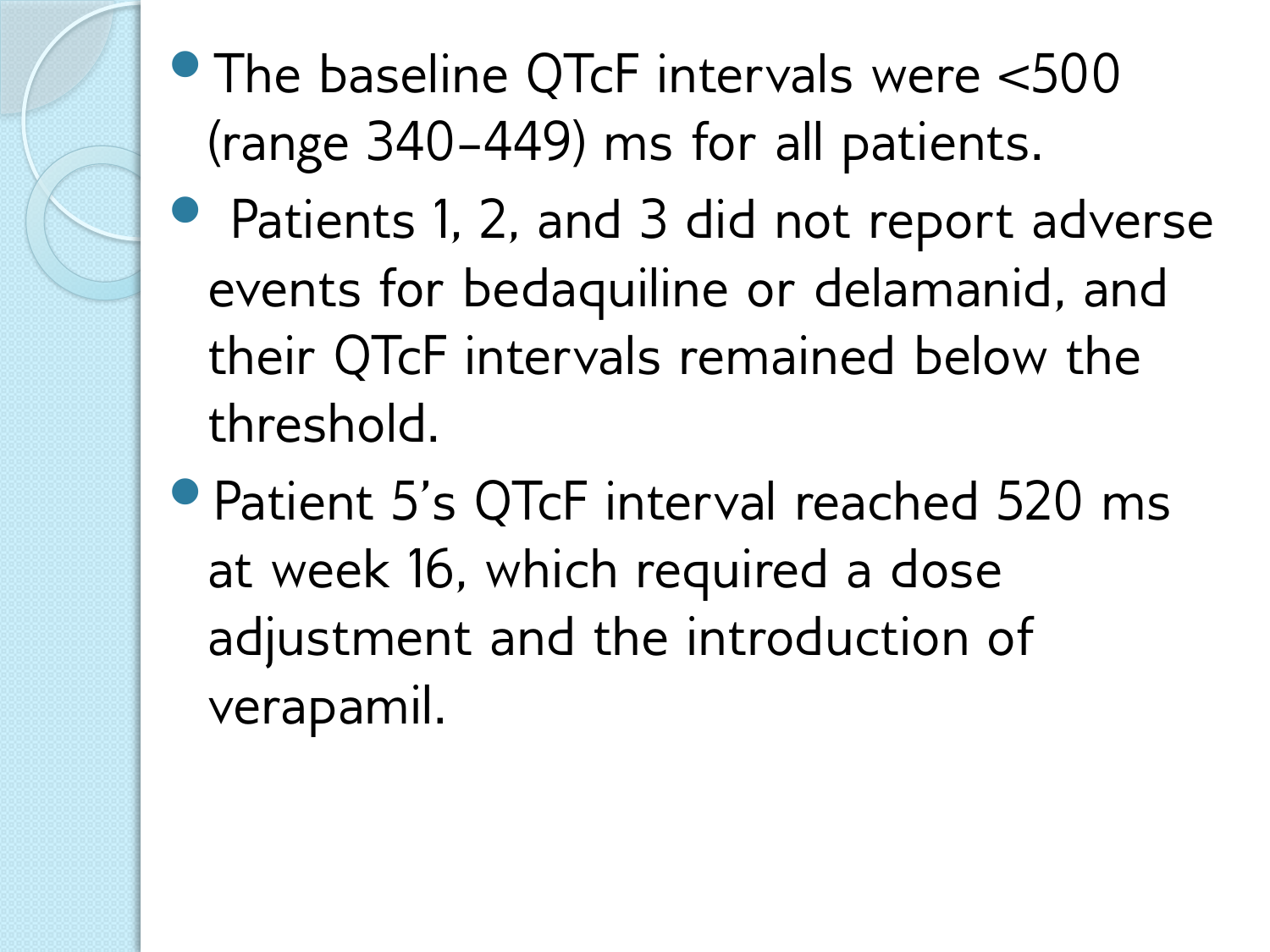

The baseline QTcF intervals were <500 (range 340–449) ms for all patients.
 Patients 1, 2, and 3 did not report adverse events for bedaquiline or delamanid, and their QTcF intervals remained below the threshold.
Patient 5’s QTcF interval reached 520 ms at week 16, which required a dose adjustment and the introduction of verapamil.